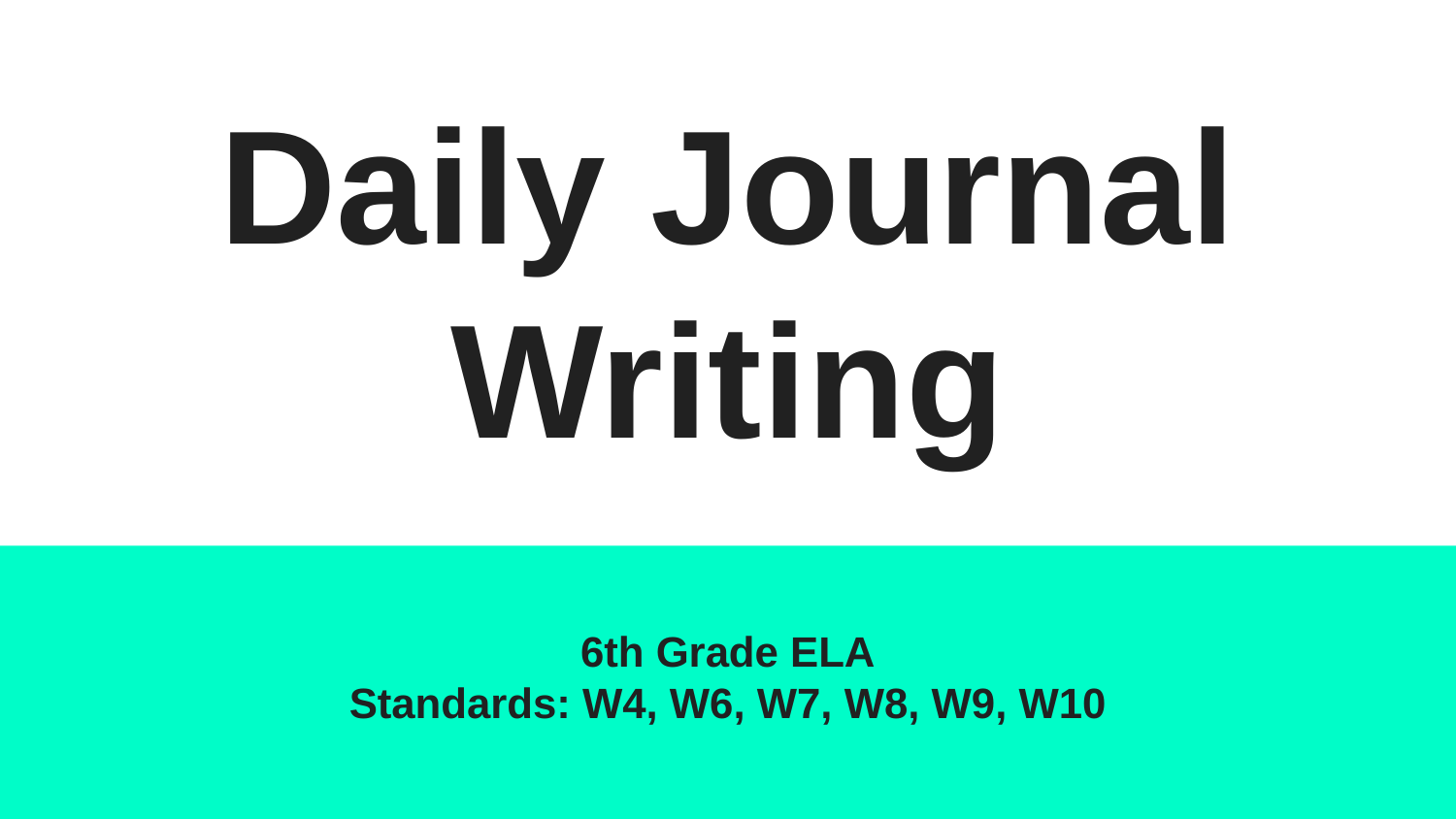

# Daily Journal Writing
6th Grade ELA
Standards: W4, W6, W7, W8, W9, W10